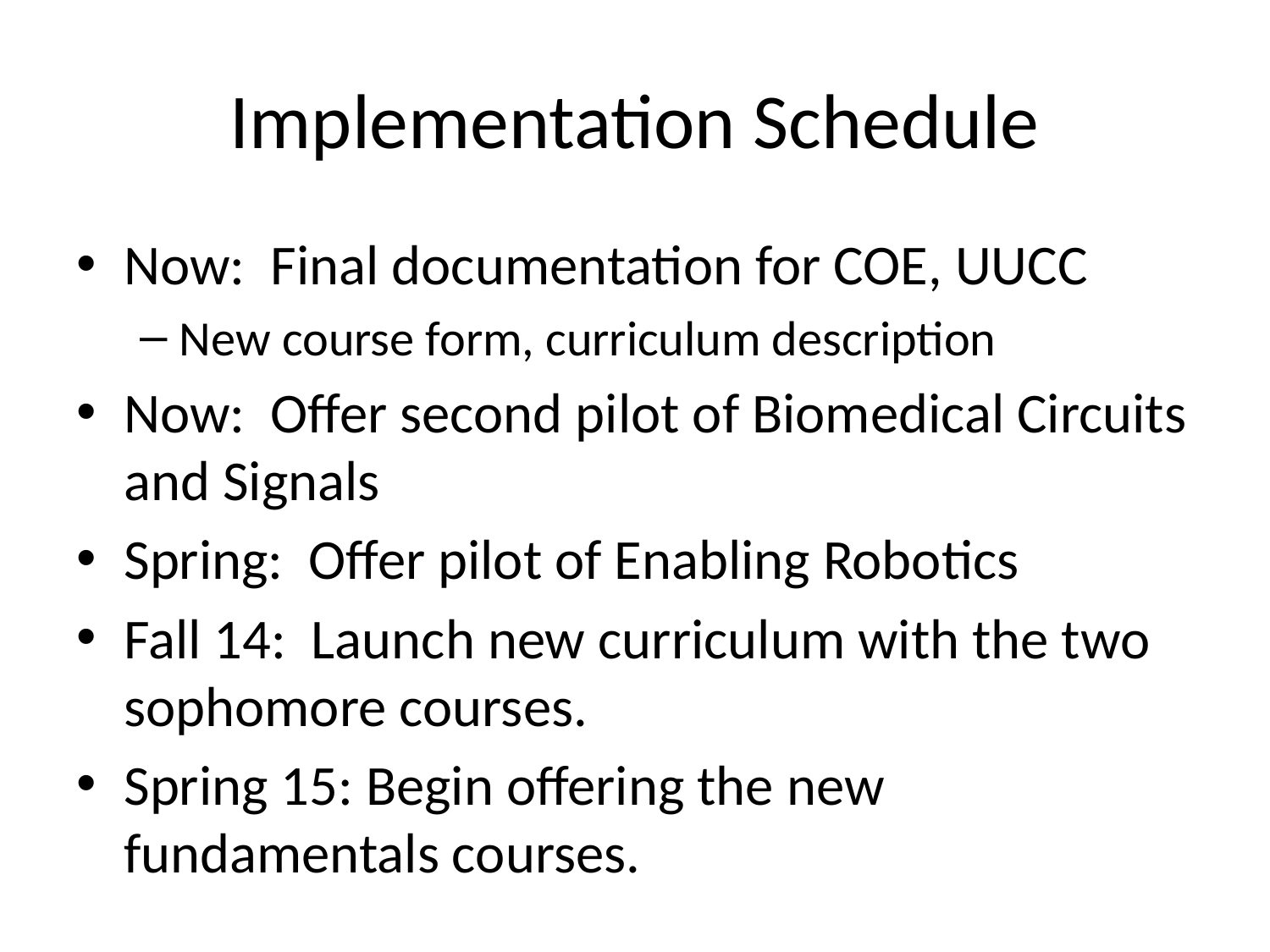

# Implementation Schedule
Now:  Final documentation for COE, UUCC
New course form, curriculum description
Now:  Offer second pilot of Biomedical Circuits and Signals
Spring:  Offer pilot of Enabling Robotics
Fall 14:  Launch new curriculum with the two sophomore courses.
Spring 15: Begin offering the new fundamentals courses.